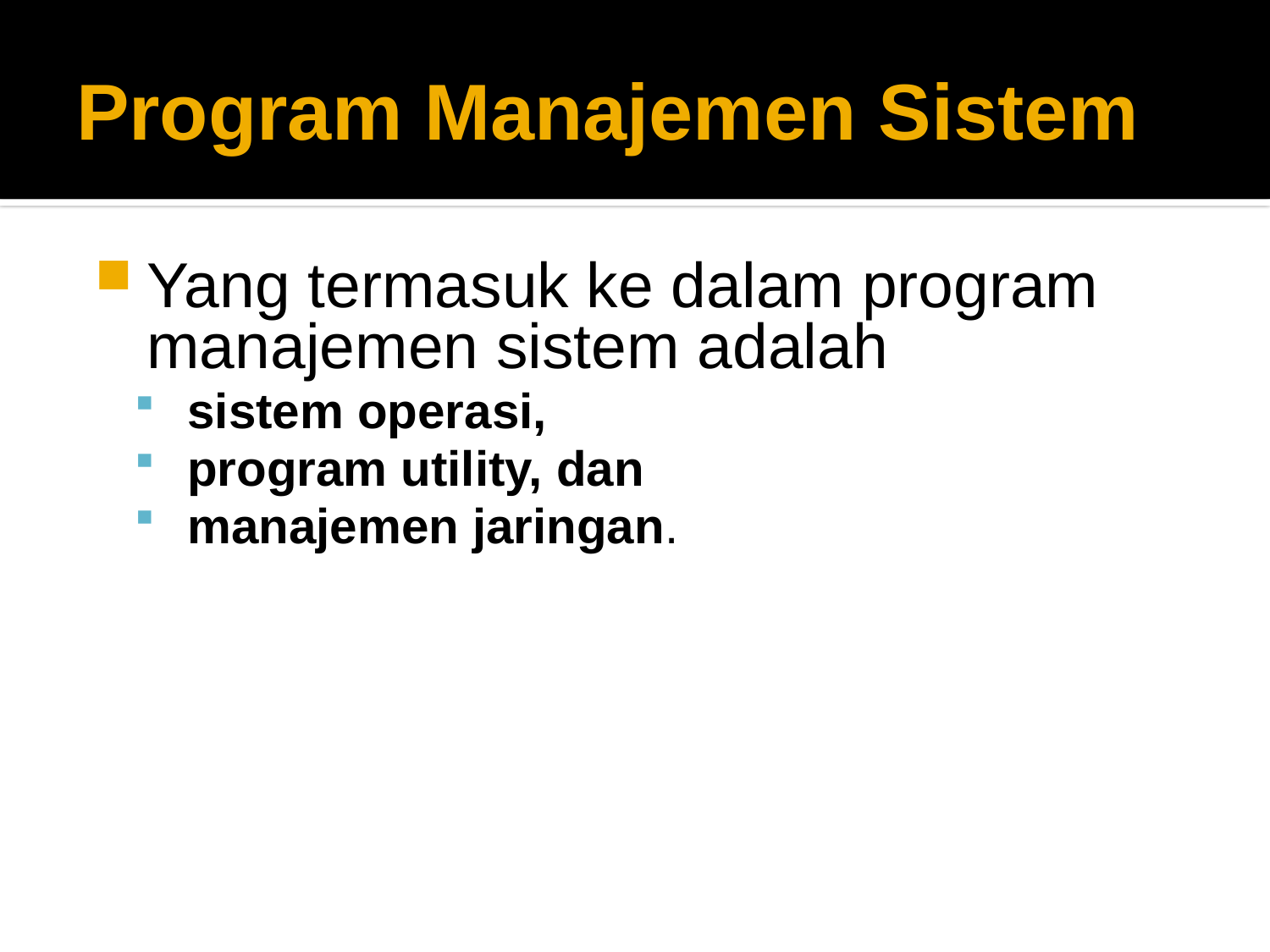

# Program Manajemen Sistem
Yang termasuk ke dalam program manajemen sistem adalah
sistem operasi,
program utility, dan
manajemen jaringan.